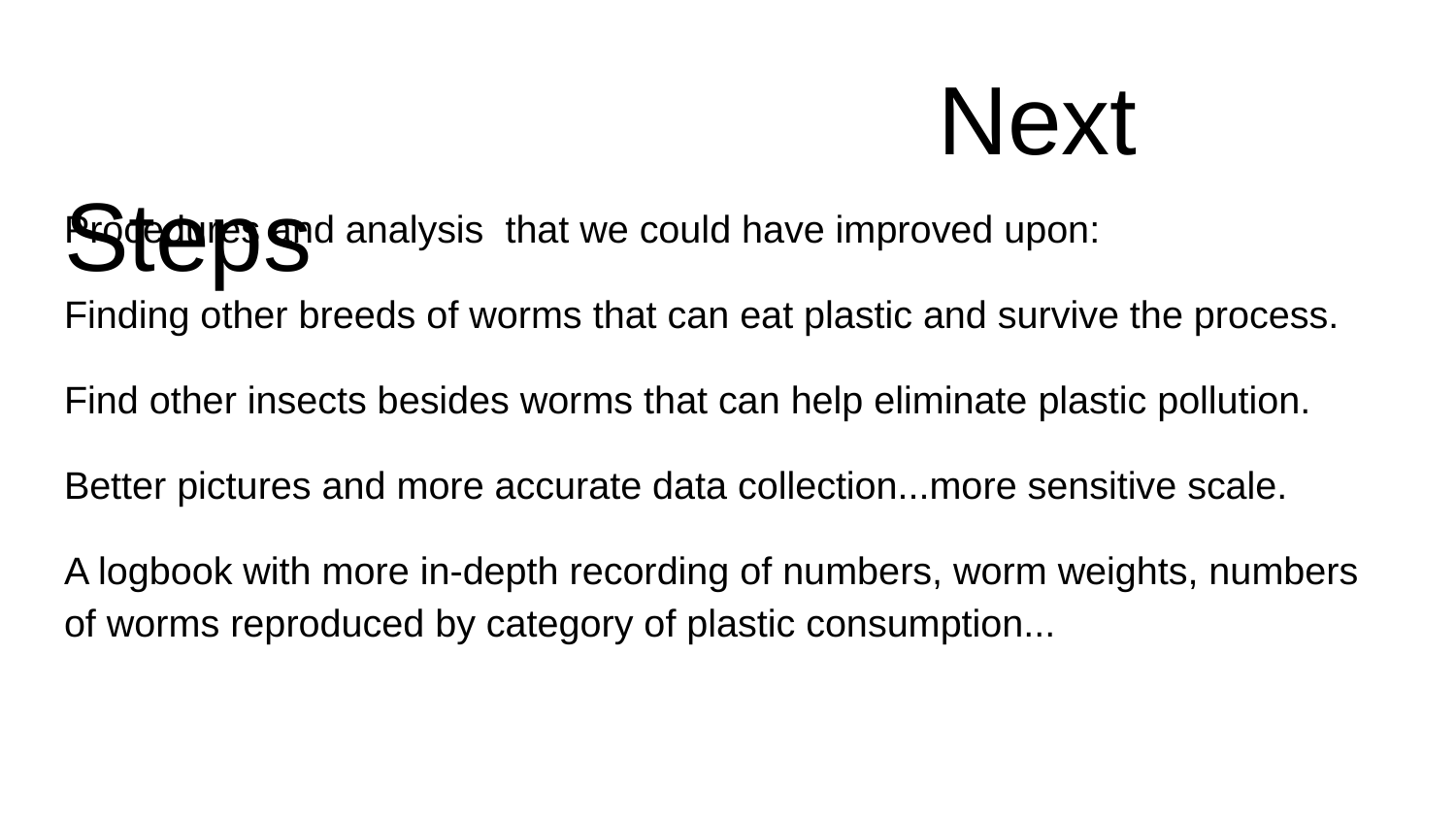

# Next Steps
Procedures and analysis  that we could have improved upon:
Finding other breeds of worms that can eat plastic and survive the process.
Find other insects besides worms that can help eliminate plastic pollution.
Better pictures and more accurate data collection...more sensitive scale.
A logbook with more in-depth recording of numbers, worm weights, numbers of worms reproduced by category of plastic consumption...